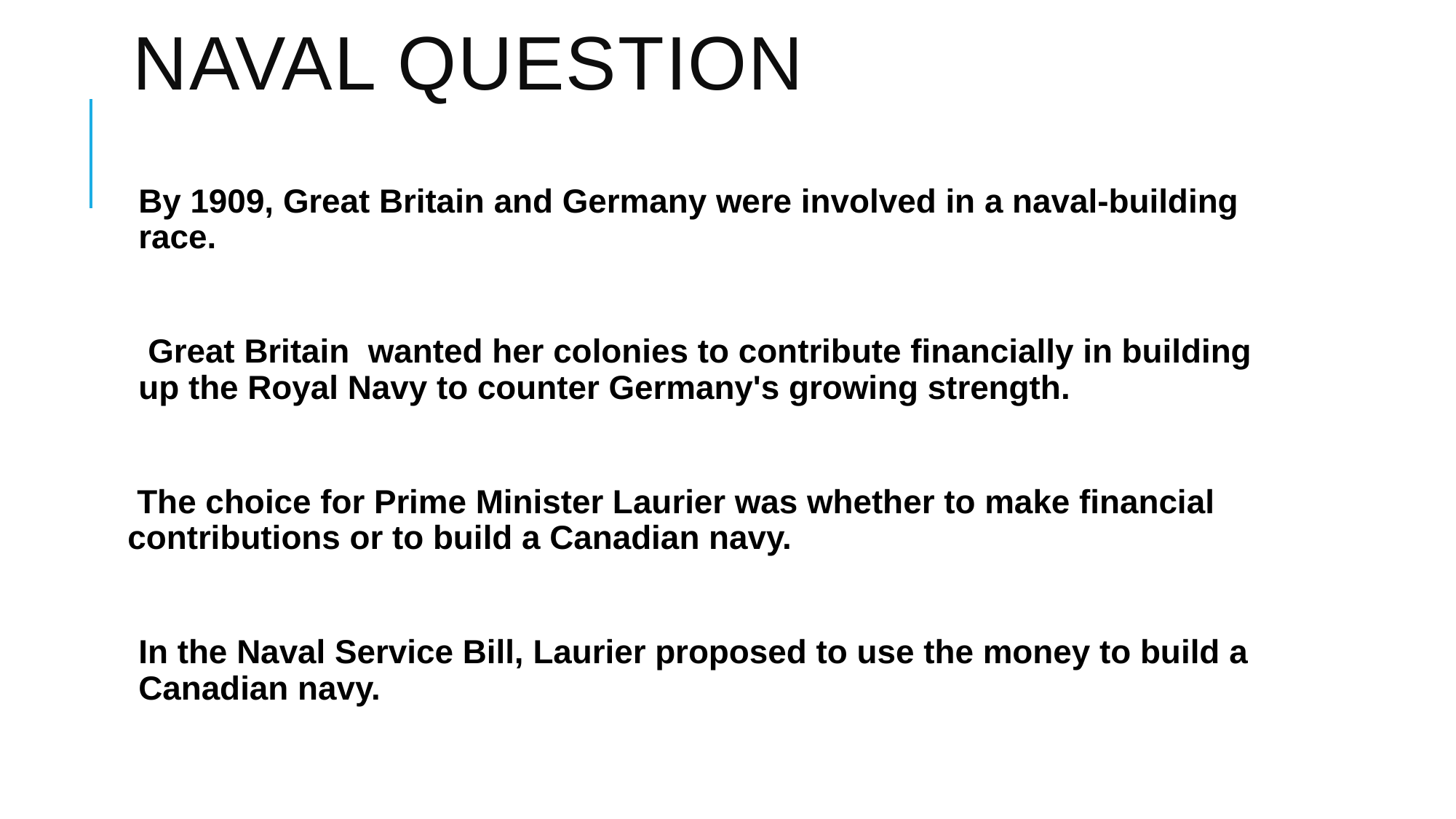

# Naval Question
By 1909, Great Britain and Germany were involved in a naval-building race.

 Great Britain  wanted her colonies to contribute financially in building up the Royal Navy to counter Germany's growing strength.

 The choice for Prime Minister Laurier was whether to make financial contributions or to build a Canadian navy.

In the Naval Service Bill, Laurier proposed to use the money to build a Canadian navy.